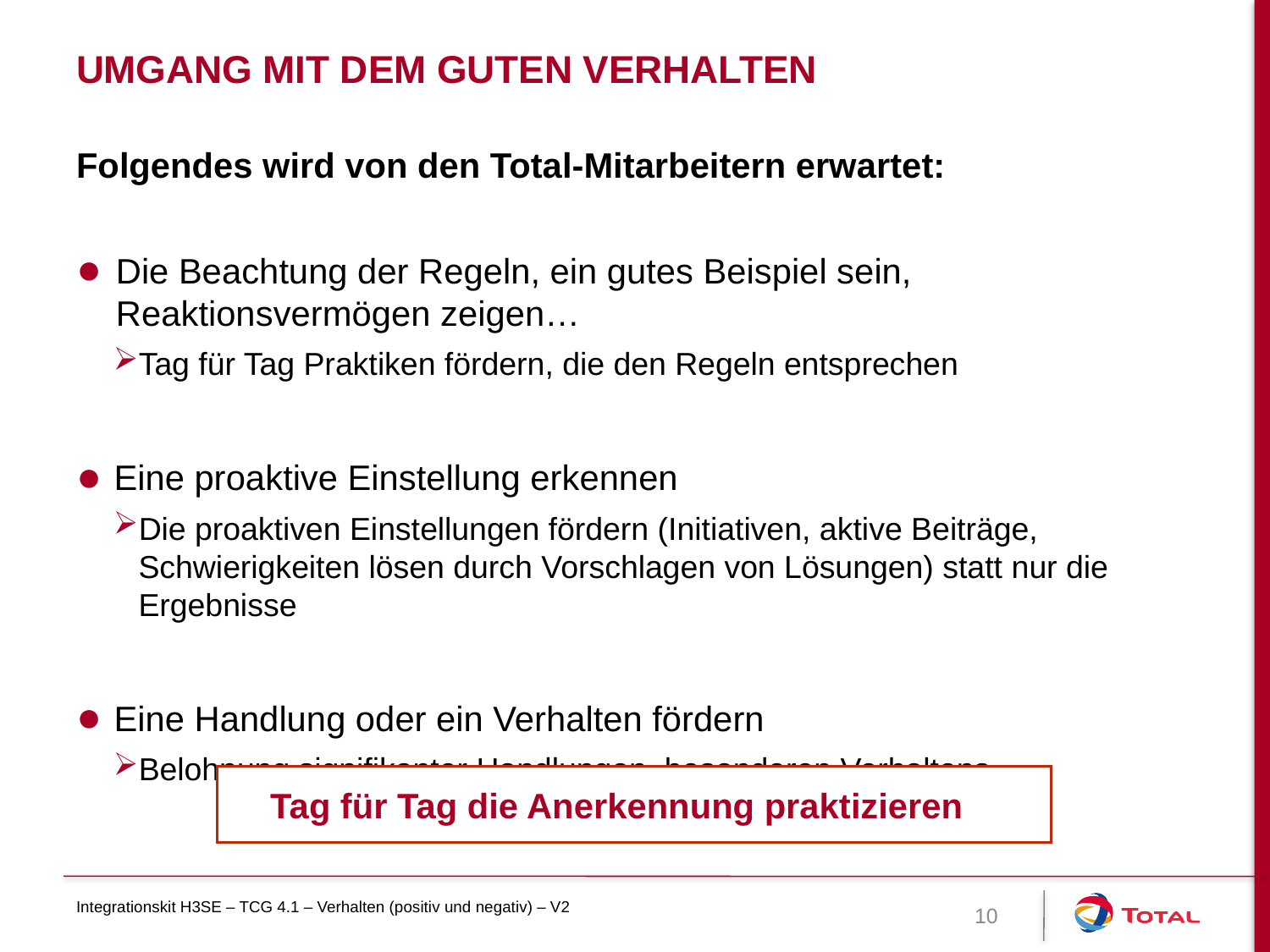

# UMGANG MIT DEM GUTEN VERHALTEN
Folgendes wird von den Total-Mitarbeitern erwartet:

Die Beachtung der Regeln, ein gutes Beispiel sein, Reaktionsvermögen zeigen…
Tag für Tag Praktiken fördern, die den Regeln entsprechen

Eine proaktive Einstellung erkennen
Die proaktiven Einstellungen fördern (Initiativen, aktive Beiträge, Schwierigkeiten lösen durch Vorschlagen von Lösungen) statt nur die Ergebnisse

Eine Handlung oder ein Verhalten fördern
Belohnung signifikanter Handlungen, besonderen Verhaltens...

Tag für Tag die Anerkennung praktizieren

Integrationskit H3SE – TCG 4.1 – Verhalten (positiv und negativ) – V2
10